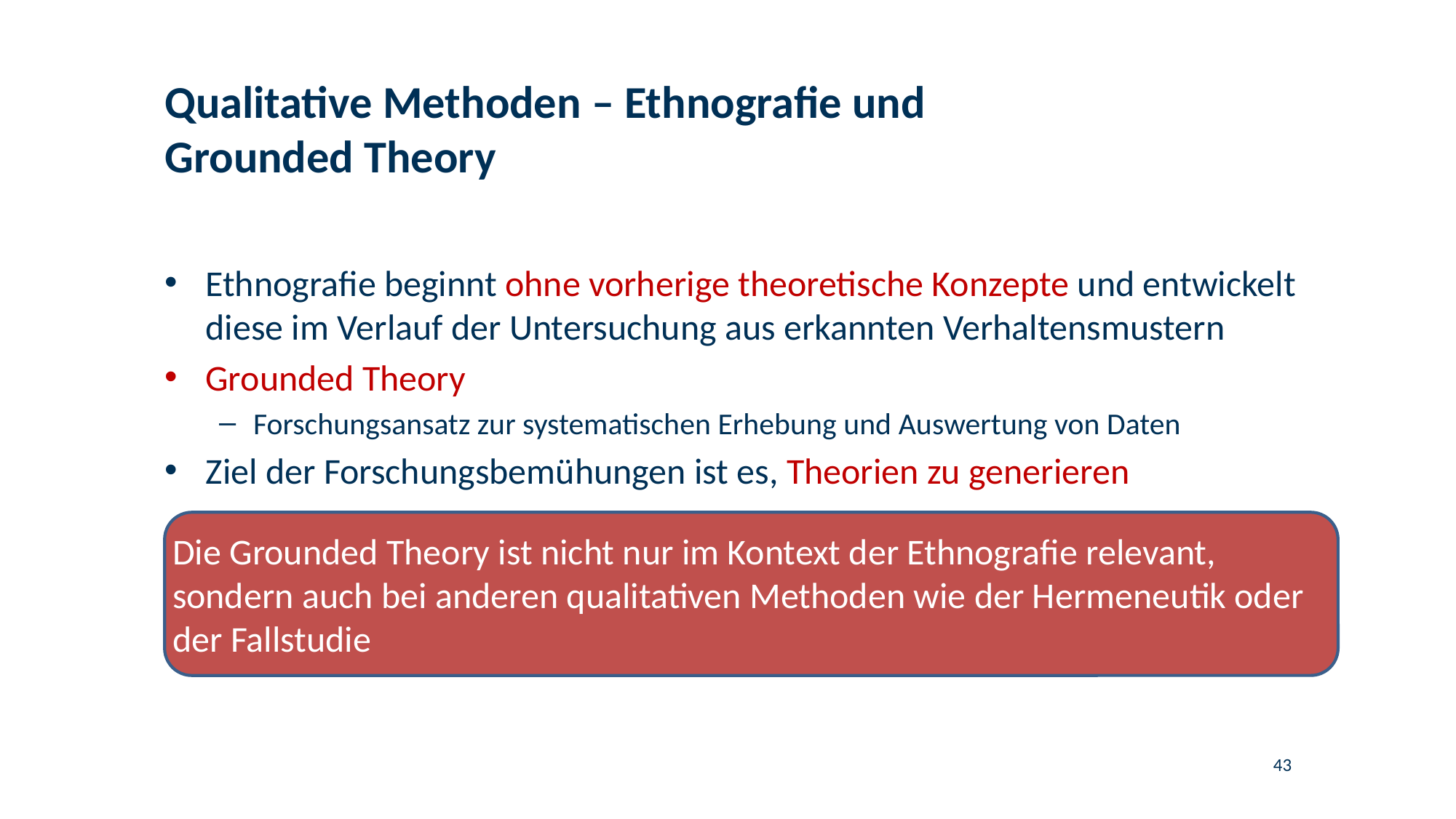

# Qualitative Methoden – Ethnografie und Grounded Theory
Ethnografie beginnt ohne vorherige theoretische Konzepte und entwickelt diese im Verlauf der Untersuchung aus erkannten Verhaltensmustern
Grounded Theory
Forschungsansatz zur systematischen Erhebung und Auswertung von Daten
Ziel der Forschungsbemühungen ist es, Theorien zu generieren
Die Grounded Theory ist nicht nur im Kontext der Ethnografie relevant, sondern auch bei anderen qualitativen Methoden wie der Hermeneutik oder der Fallstudie
43